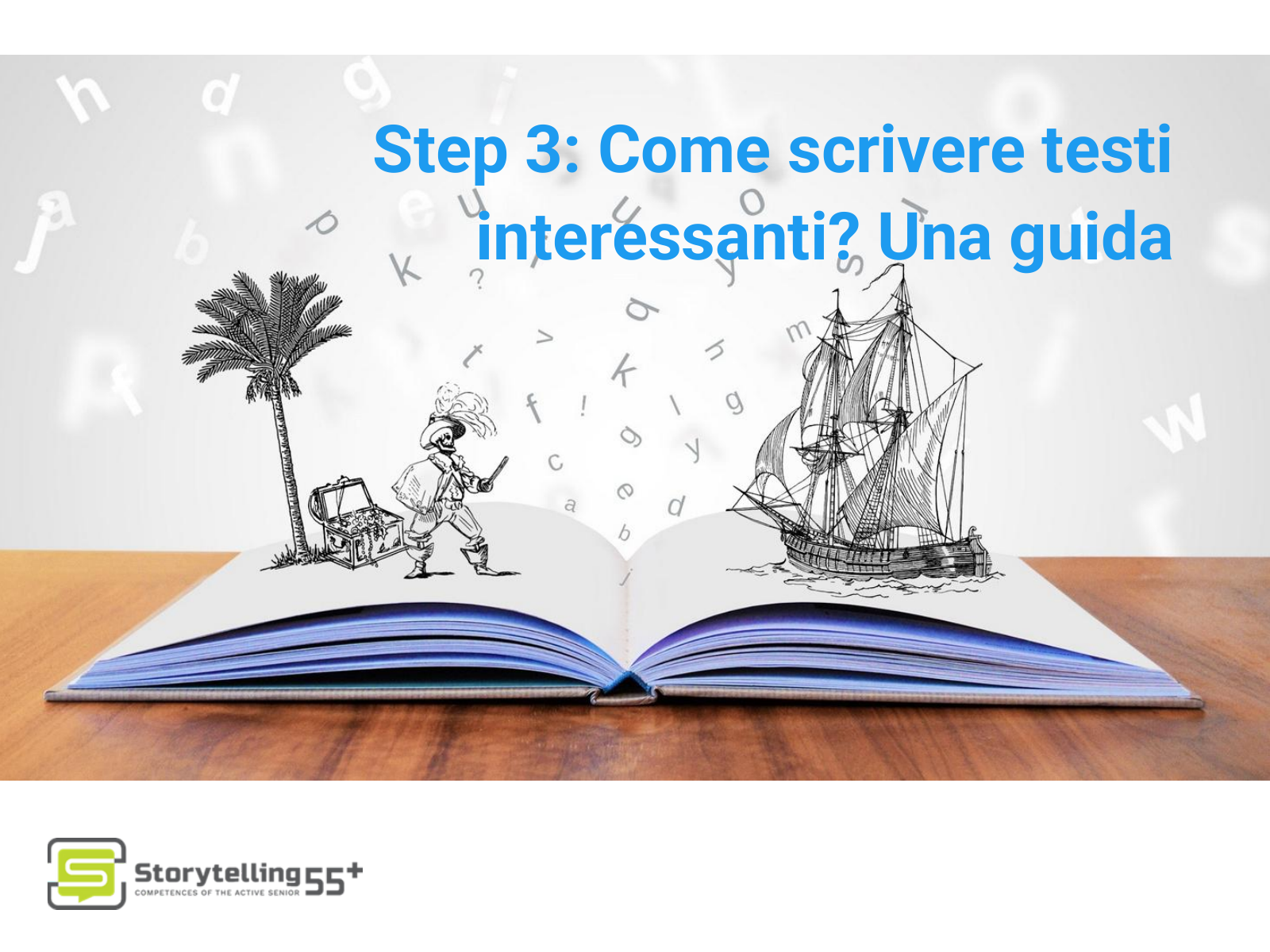

Step 3: Come scrivere testi interessanti? Una guida